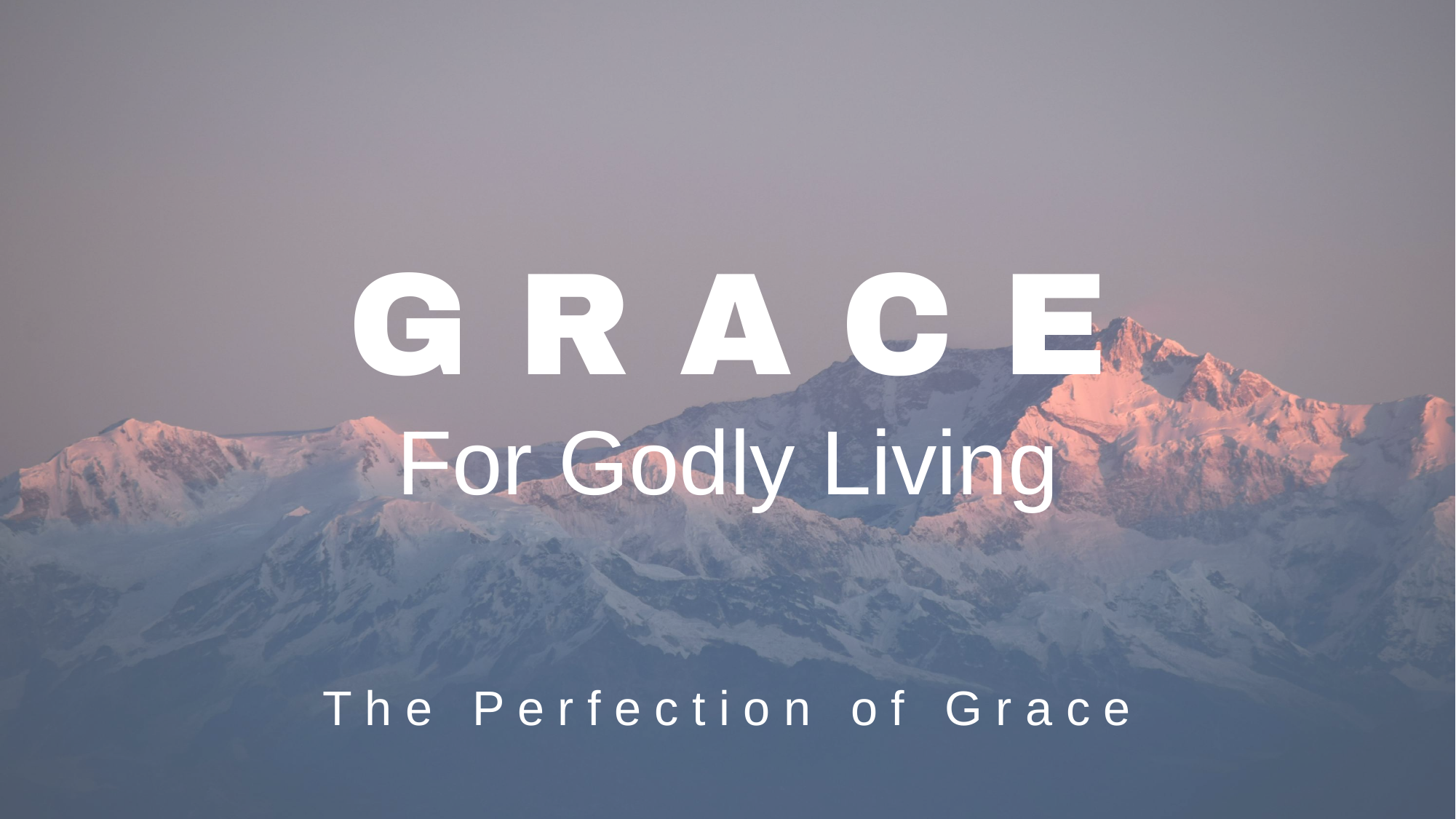

G R A C E
For Godly Living
T h e   P e r f e c t i o n   o f   G r a c e